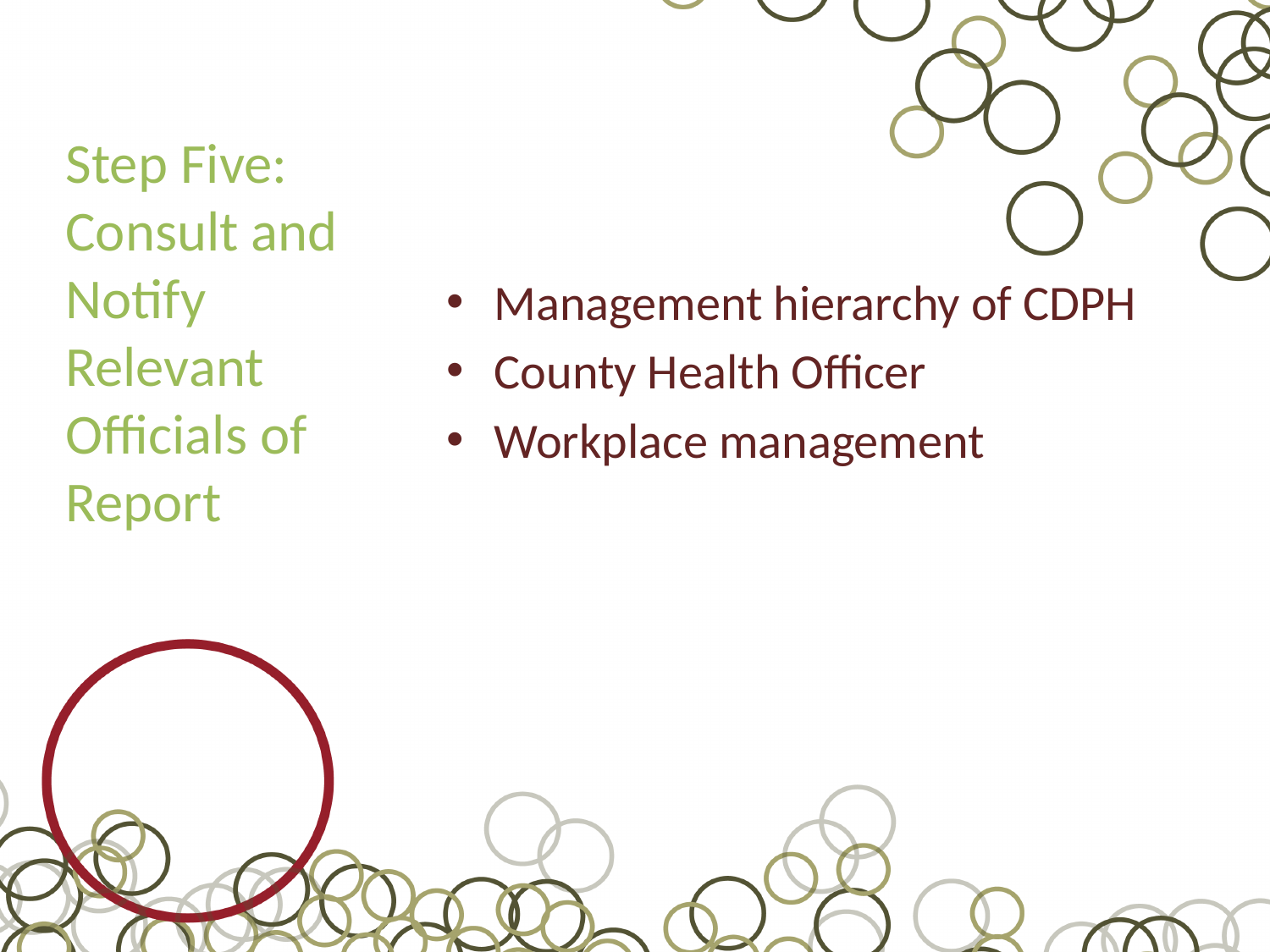

# Step Five: Consult and Notify Relevant Officials of Report
Management hierarchy of CDPH
County Health Officer
Workplace management